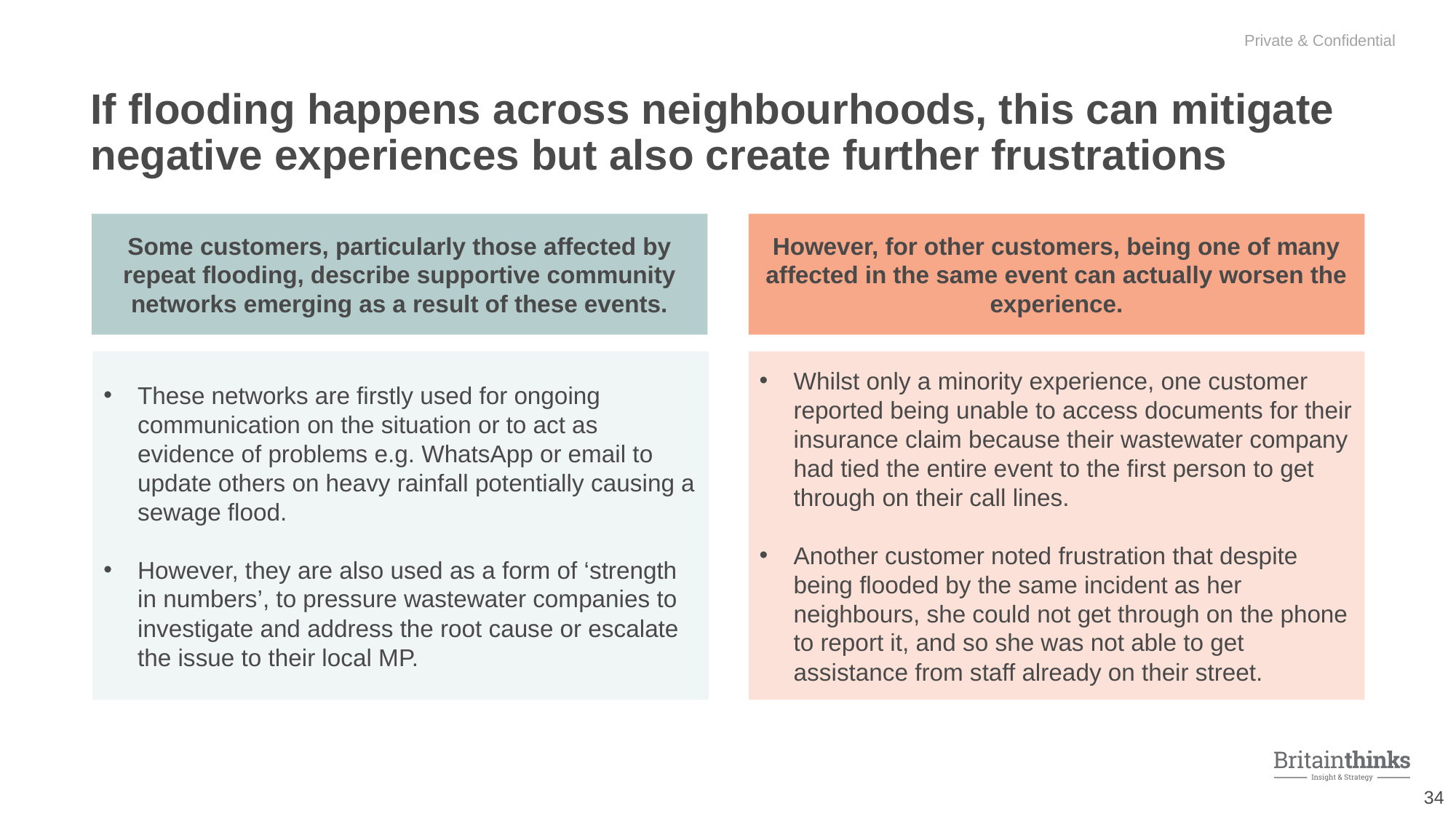

If flooding happens across neighbourhoods, this can mitigate negative experiences but also create further frustrations
Some customers, particularly those affected by repeat flooding, describe supportive community networks emerging as a result of these events.
However, for other customers, being one of many affected in the same event can actually worsen the experience.
Whilst only a minority experience, one customer reported being unable to access documents for their insurance claim because their wastewater company had tied the entire event to the first person to get through on their call lines.

Another customer noted frustration that despite being flooded by the same incident as her neighbours, she could not get through on the phone to report it, and so she was not able to get assistance from staff already on their street.
These networks are firstly used for ongoing communication on the situation or to act as evidence of problems e.g. WhatsApp or email to update others on heavy rainfall potentially causing a sewage flood.

However, they are also used as a form of ‘strength in numbers’, to pressure wastewater companies to investigate and address the root cause or escalate the issue to their local MP.